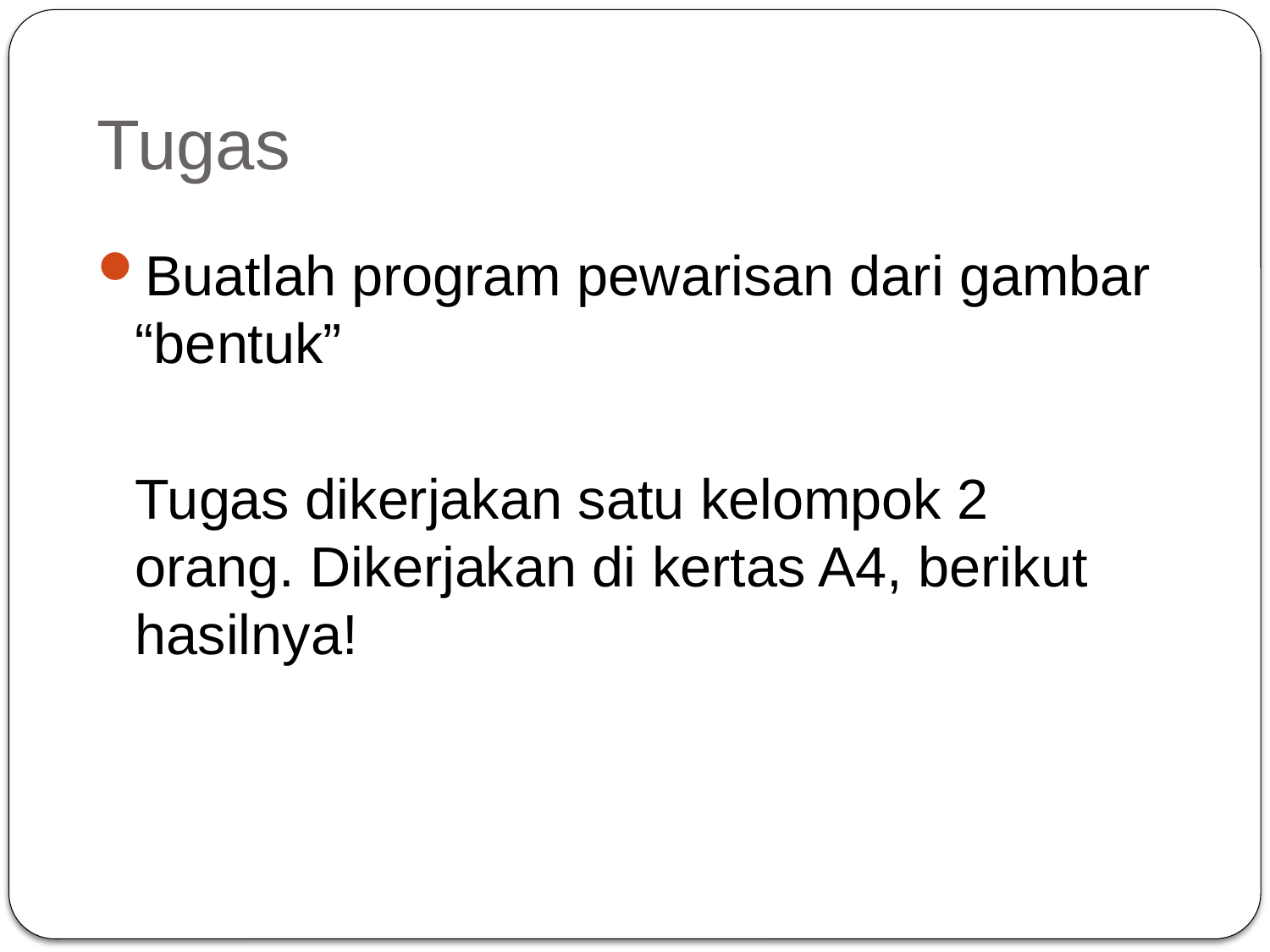

# Tugas
Buatlah program pewarisan dari gambar “bentuk”

	Tugas dikerjakan satu kelompok 2 orang. Dikerjakan di kertas A4, berikut hasilnya!